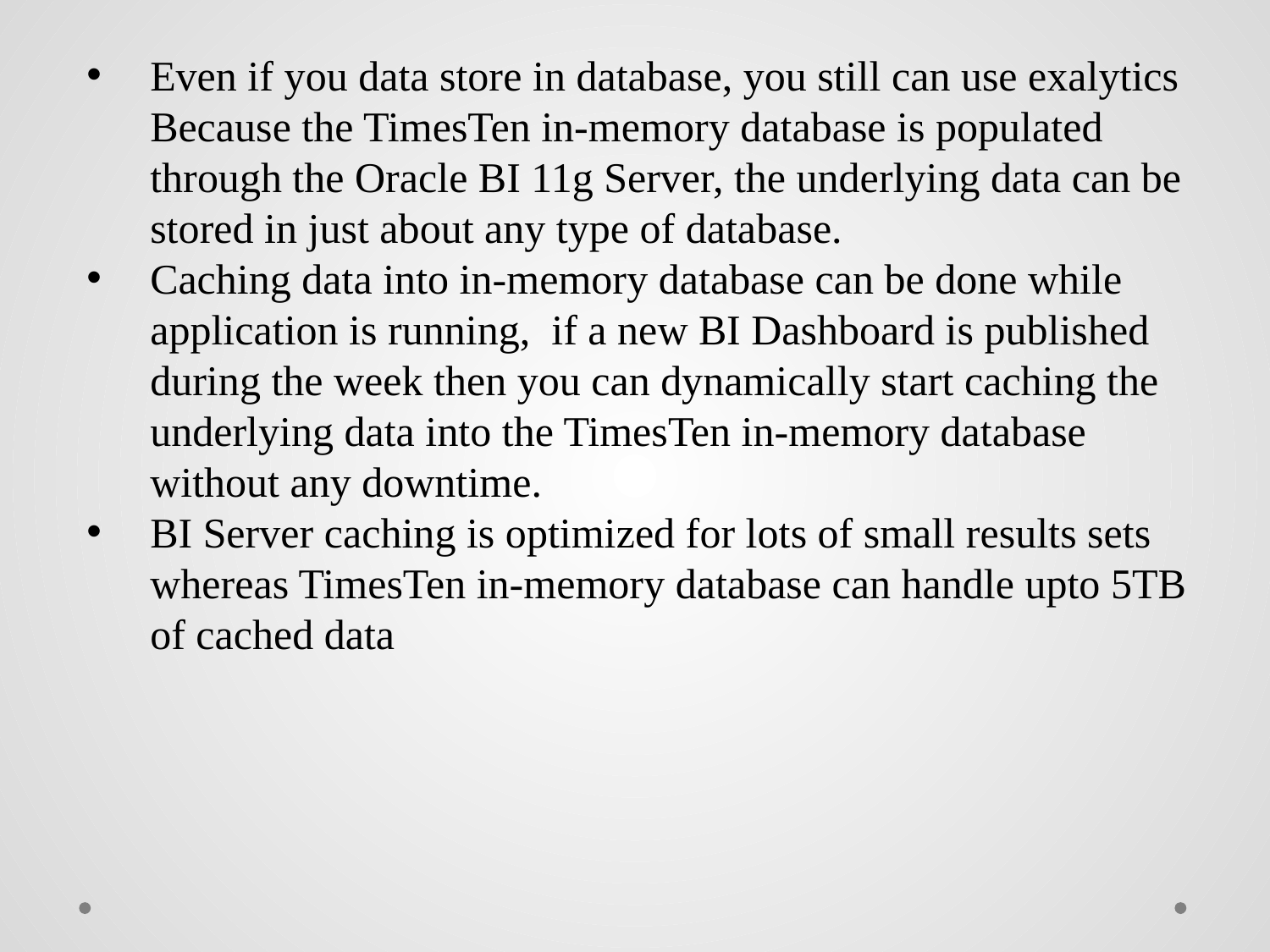

Even if you data store in database, you still can use exalytics  Because the TimesTen in-memory database is populated through the Oracle BI 11g Server, the underlying data can be stored in just about any type of database.
Caching data into in-memory database can be done while application is running,  if a new BI Dashboard is published during the week then you can dynamically start caching the underlying data into the TimesTen in-memory database without any downtime.
BI Server caching is optimized for lots of small results sets whereas TimesTen in-memory database can handle upto 5TB of cached data